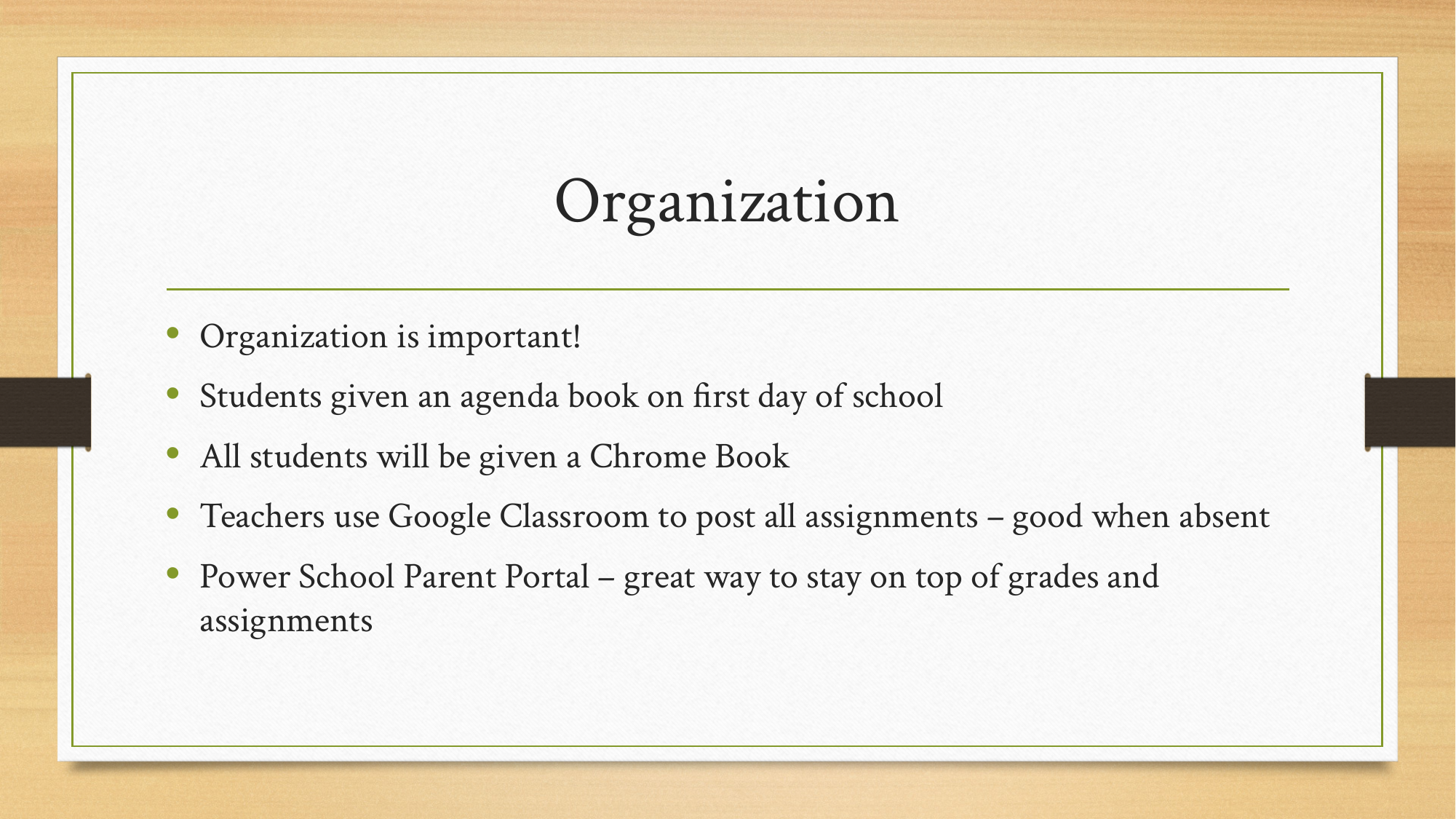

# Organization
Organization is important!
Students given an agenda book on first day of school
All students will be given a Chrome Book
Teachers use Google Classroom to post all assignments – good when absent
Power School Parent Portal – great way to stay on top of grades and assignments